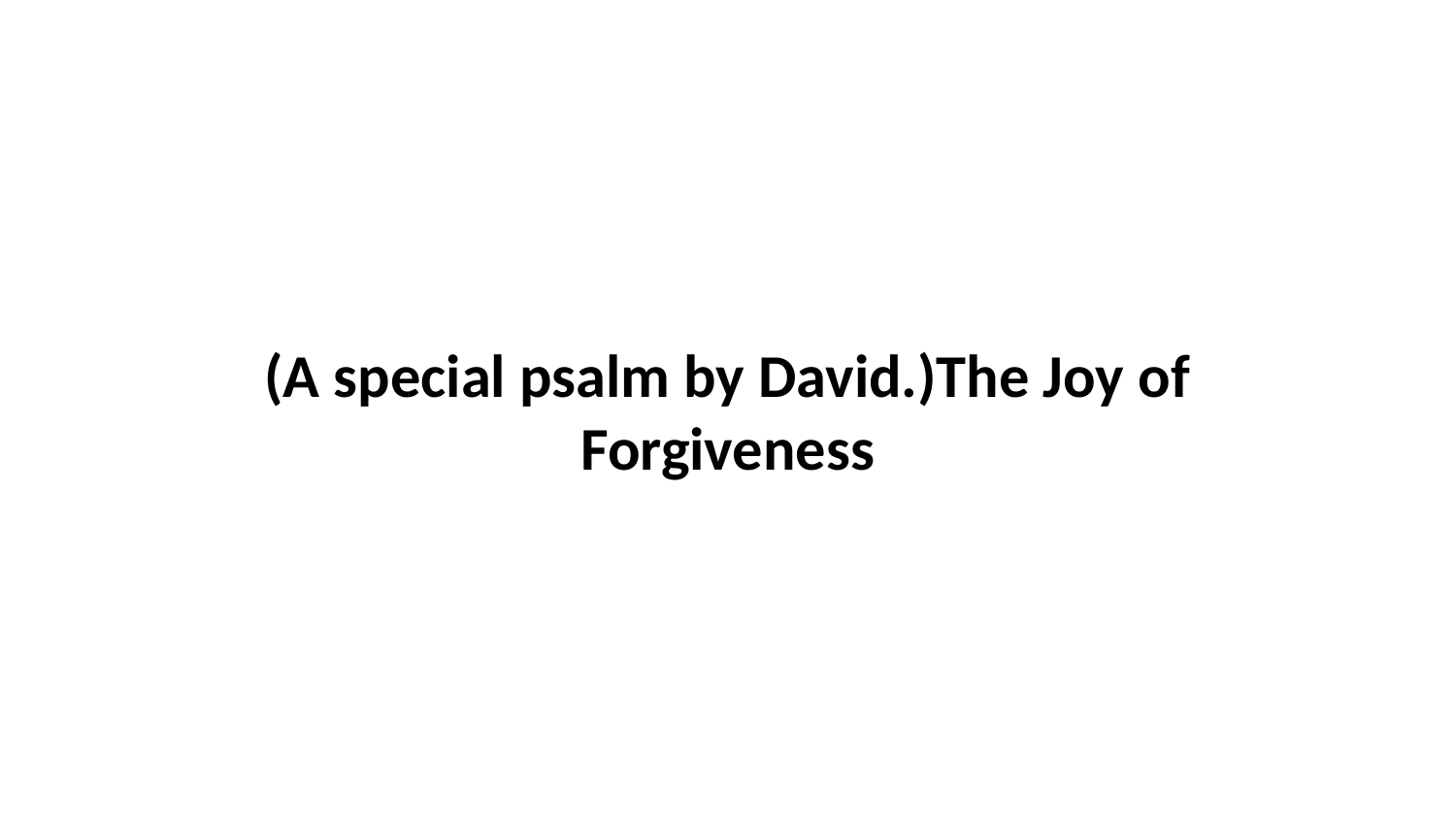

(A special psalm by David.)The Joy of Forgiveness